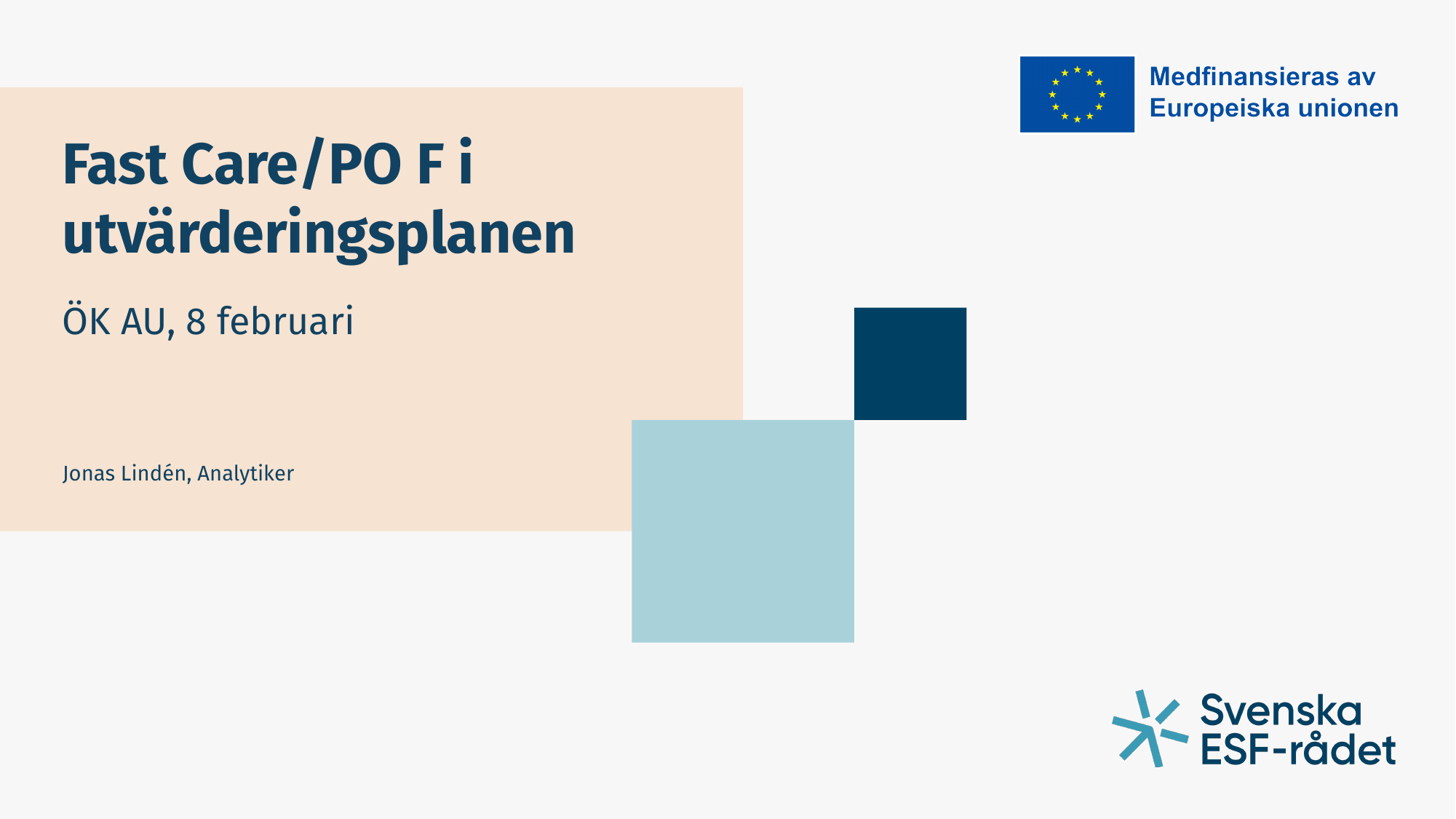

# Fast Care/PO F i utvärderingsplanen
ÖK AU, 8 februari
Jonas Lindén, Analytiker